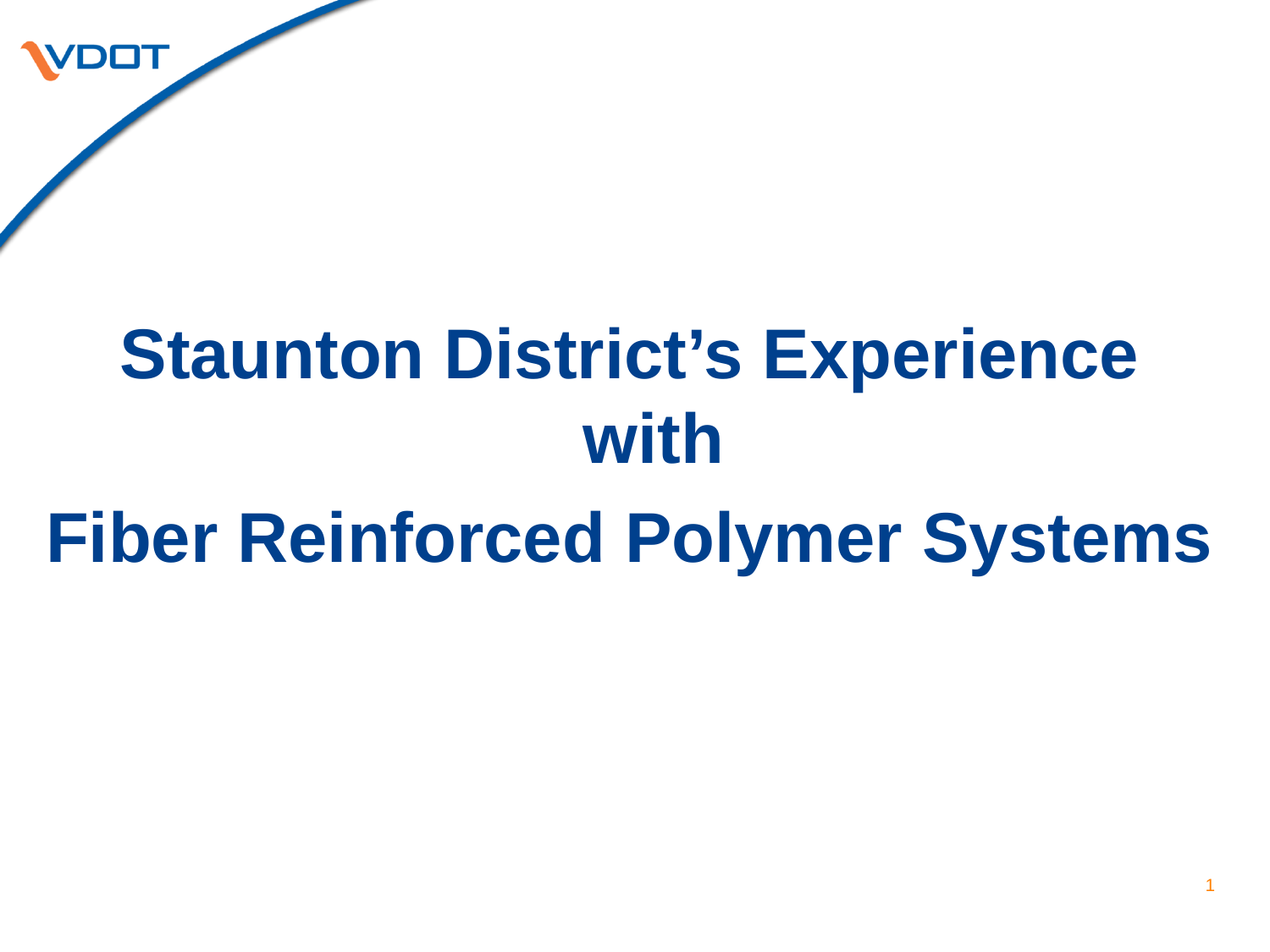

#

Staunton District’s Experience with
Fiber Reinforced Polymer Systems
1